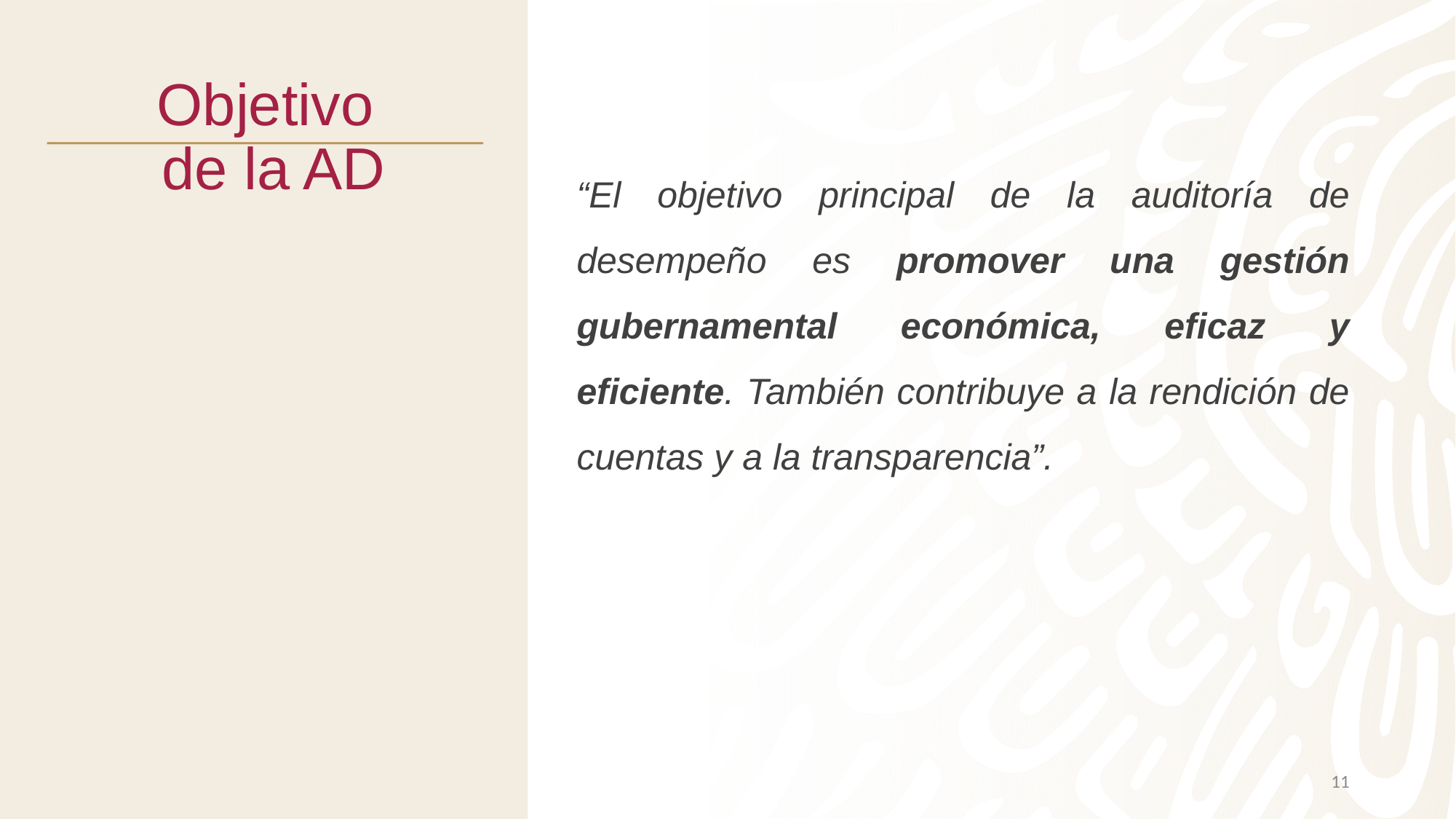

# Objetivo de la AD
“El objetivo principal de la auditoría de desempeño es promover una gestión gubernamental económica, eficaz y eficiente. También contribuye a la rendición de cuentas y a la transparencia”.
11